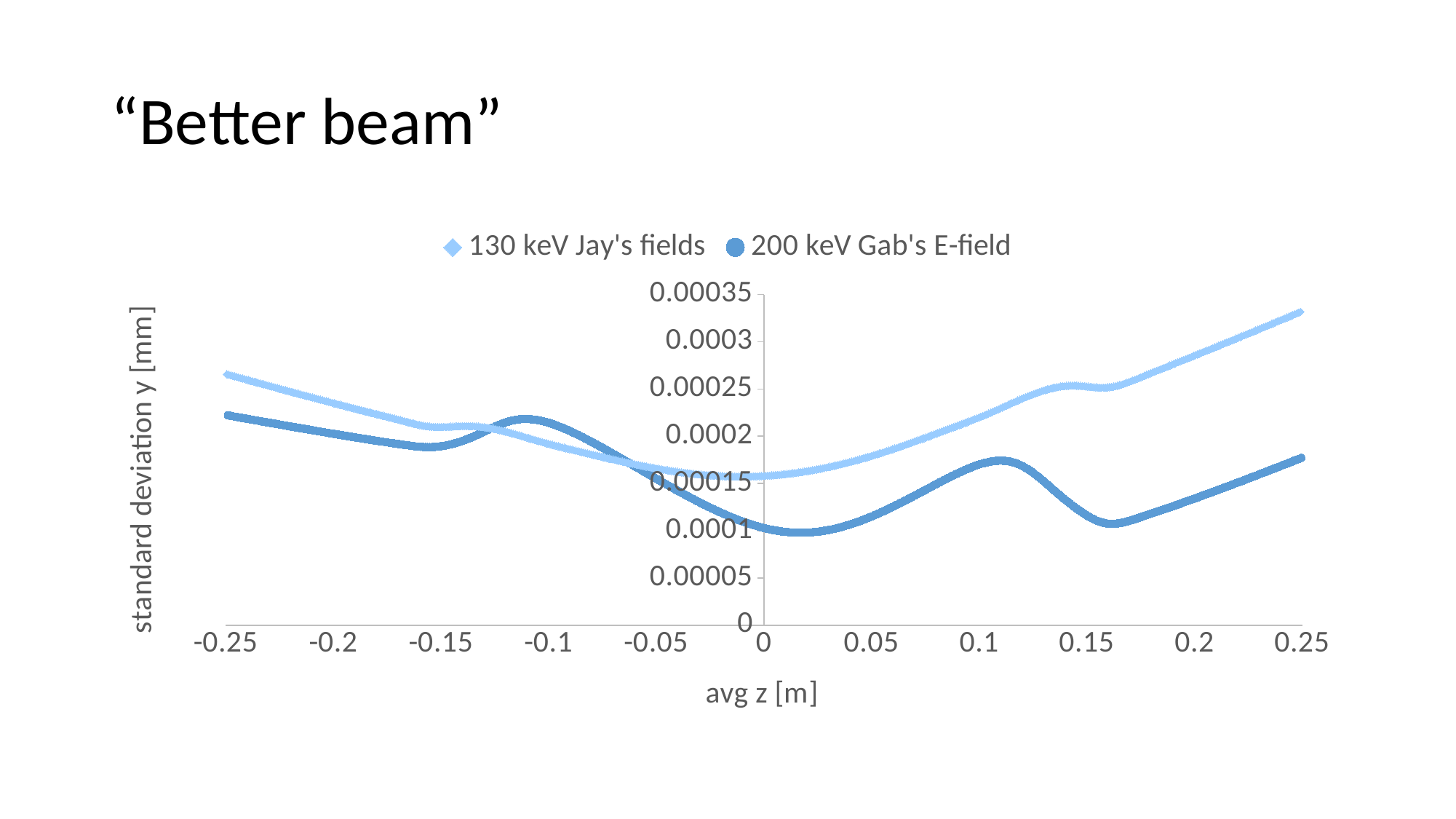

# “Better beam”

### Chart

| Category | 130 keV Jay's fields |  |
|---|---|---|